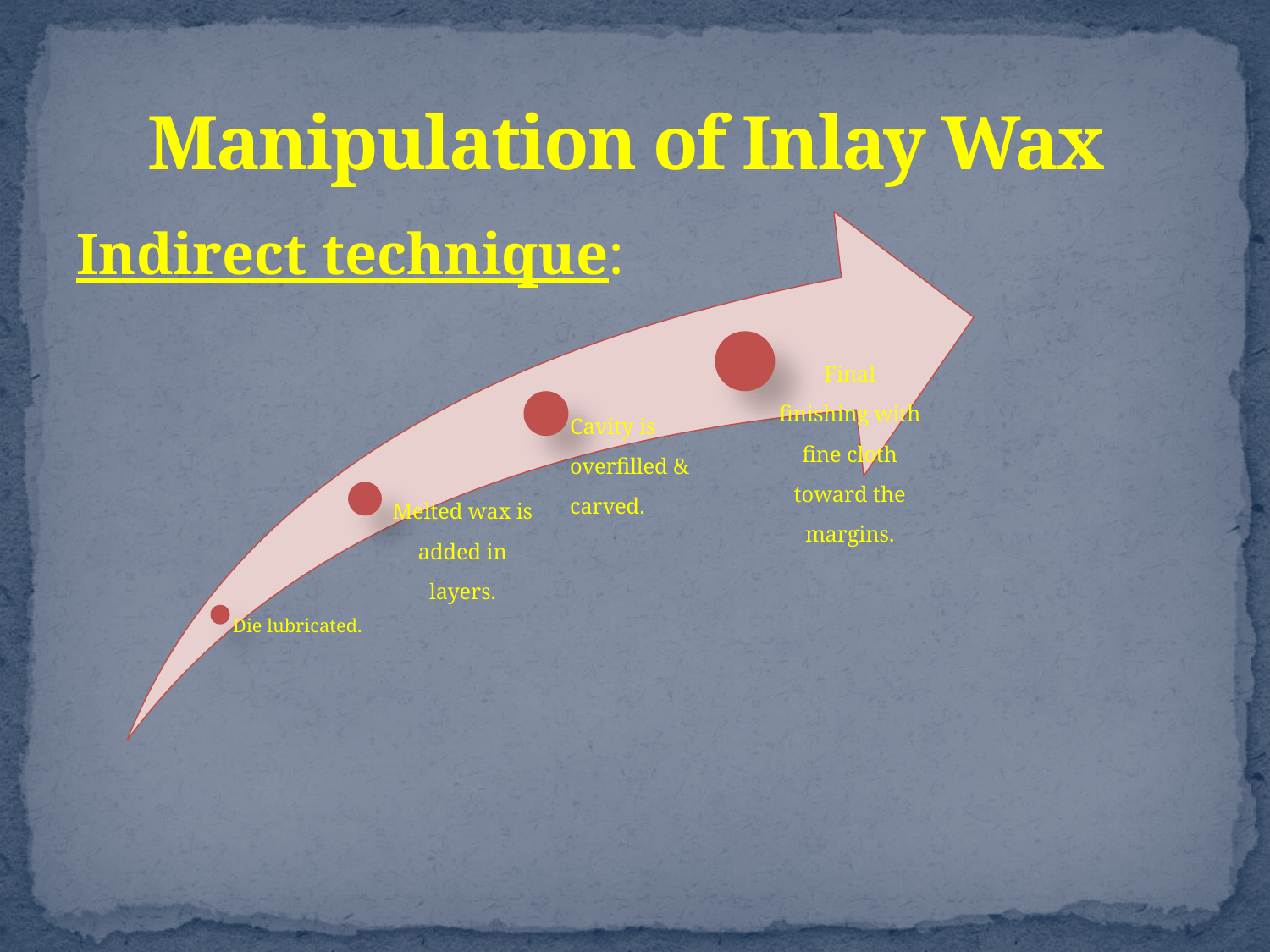

# Manipulation of Inlay Wax
Die lubricated.
Melted wax is added in layers.
Cavity is overfilled & carved.
Final finishing with fine cloth toward the margins.
Indirect technique: